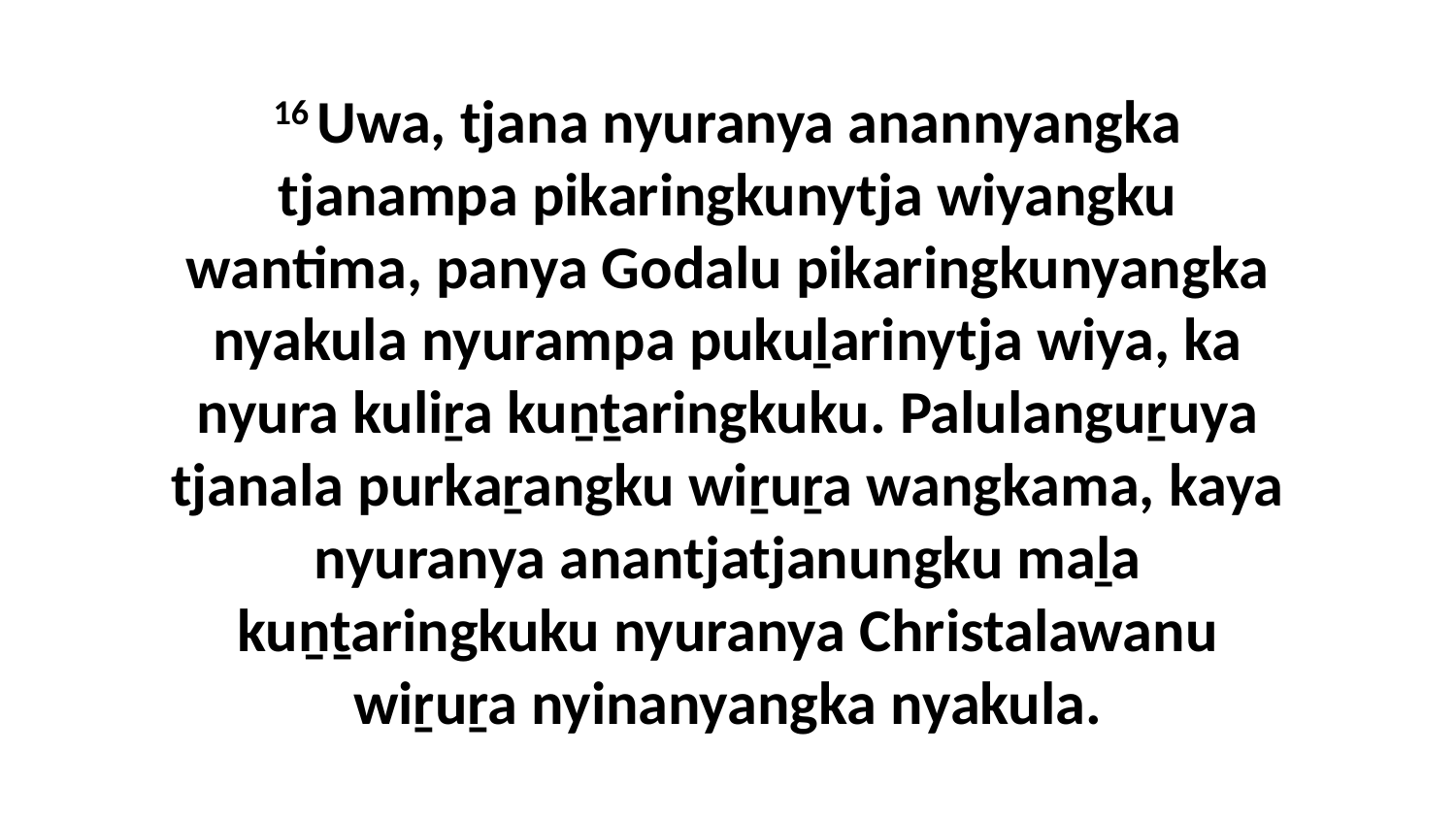

16 Uwa, tjana nyuranya anannyangka tjanampa pikaringkunytja wiyangku wantima, panya Godalu pikaringkunyangka nyakula nyurampa pukuḻarinytja wiya, ka nyura kuliṟa kuṉṯaringkuku. Palulanguṟuya tjanala purkaṟangku wiṟuṟa wangkama, kaya nyuranya anantjatjanungku maḻa kuṉṯaringkuku nyuranya Christalawanu wiṟuṟa nyinanyangka nyakula.